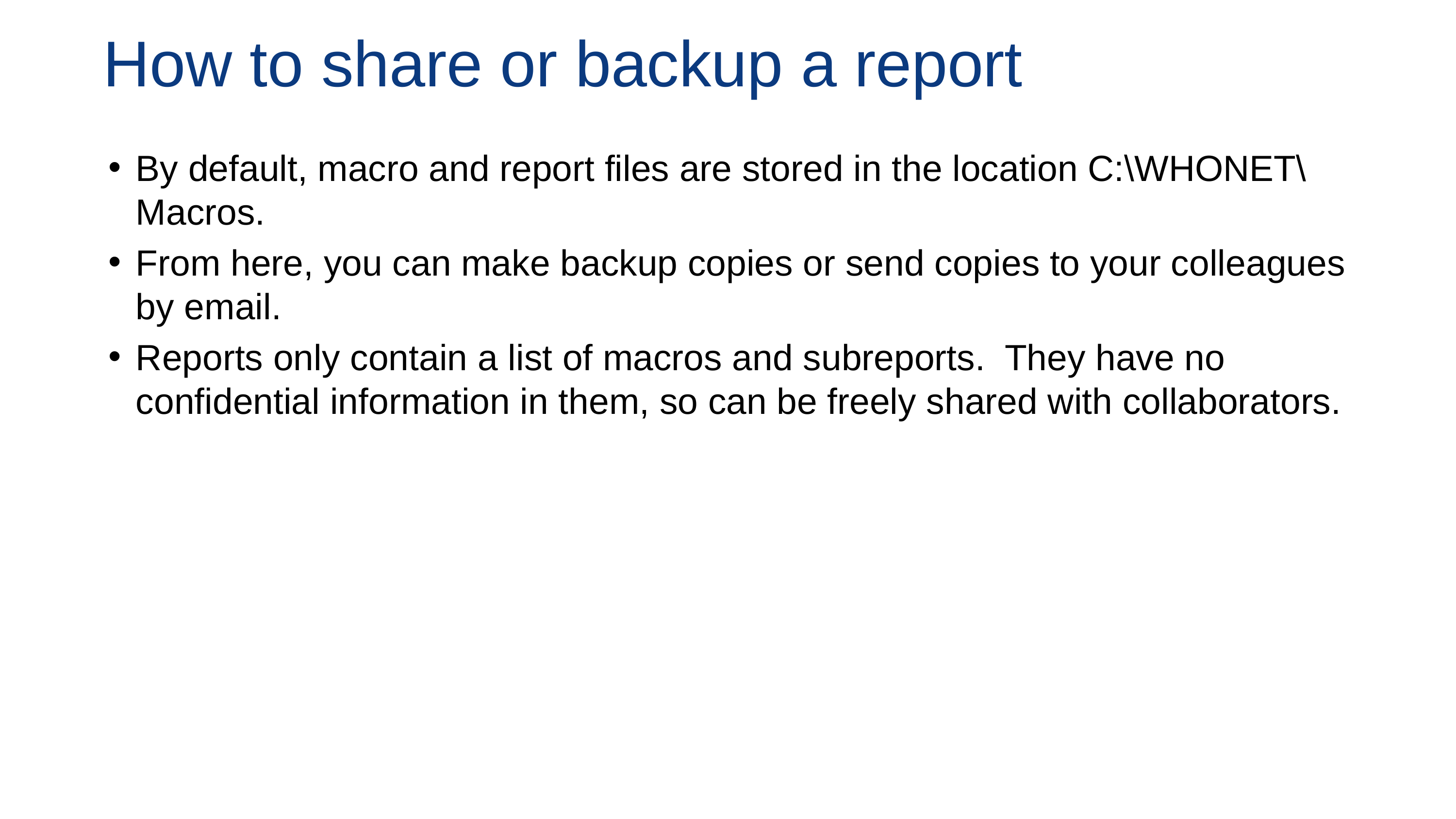

How to share or backup a report
By default, macro and report files are stored in the location C:\WHONET\Macros.
From here, you can make backup copies or send copies to your colleagues by email.
Reports only contain a list of macros and subreports.  They have no confidential information in them, so can be freely shared with collaborators.